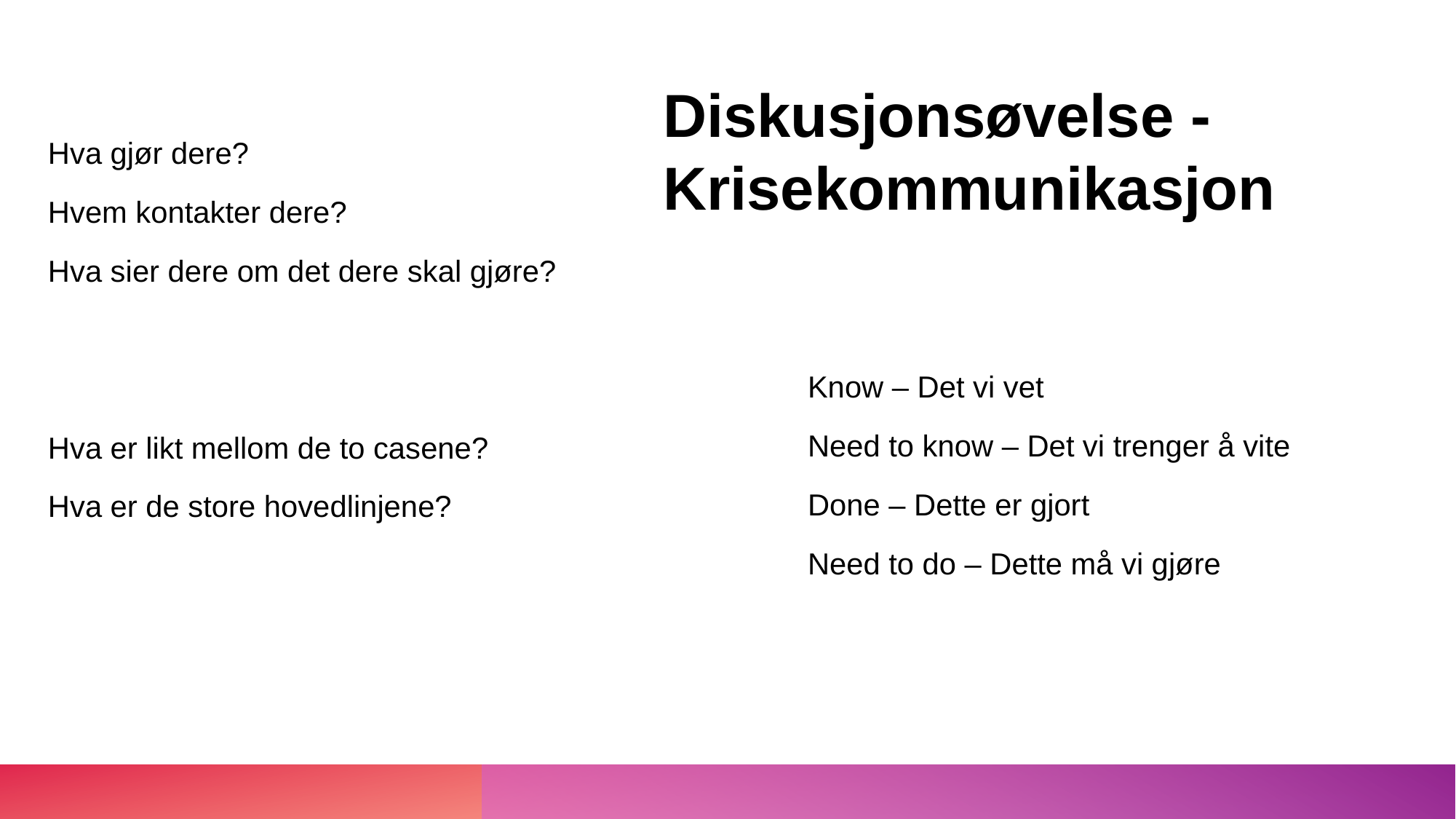

Diskusjonsøvelse - Krisekommunikasjon
Hva gjør dere?
Hvem kontakter dere?
Hva sier dere om det dere skal gjøre?

Hva er likt mellom de to casene?
Hva er de store hovedlinjene?
Know – Det vi vet
Need to know – Det vi trenger å vite
Done – Dette er gjort
Need to do – Dette må vi gjøre